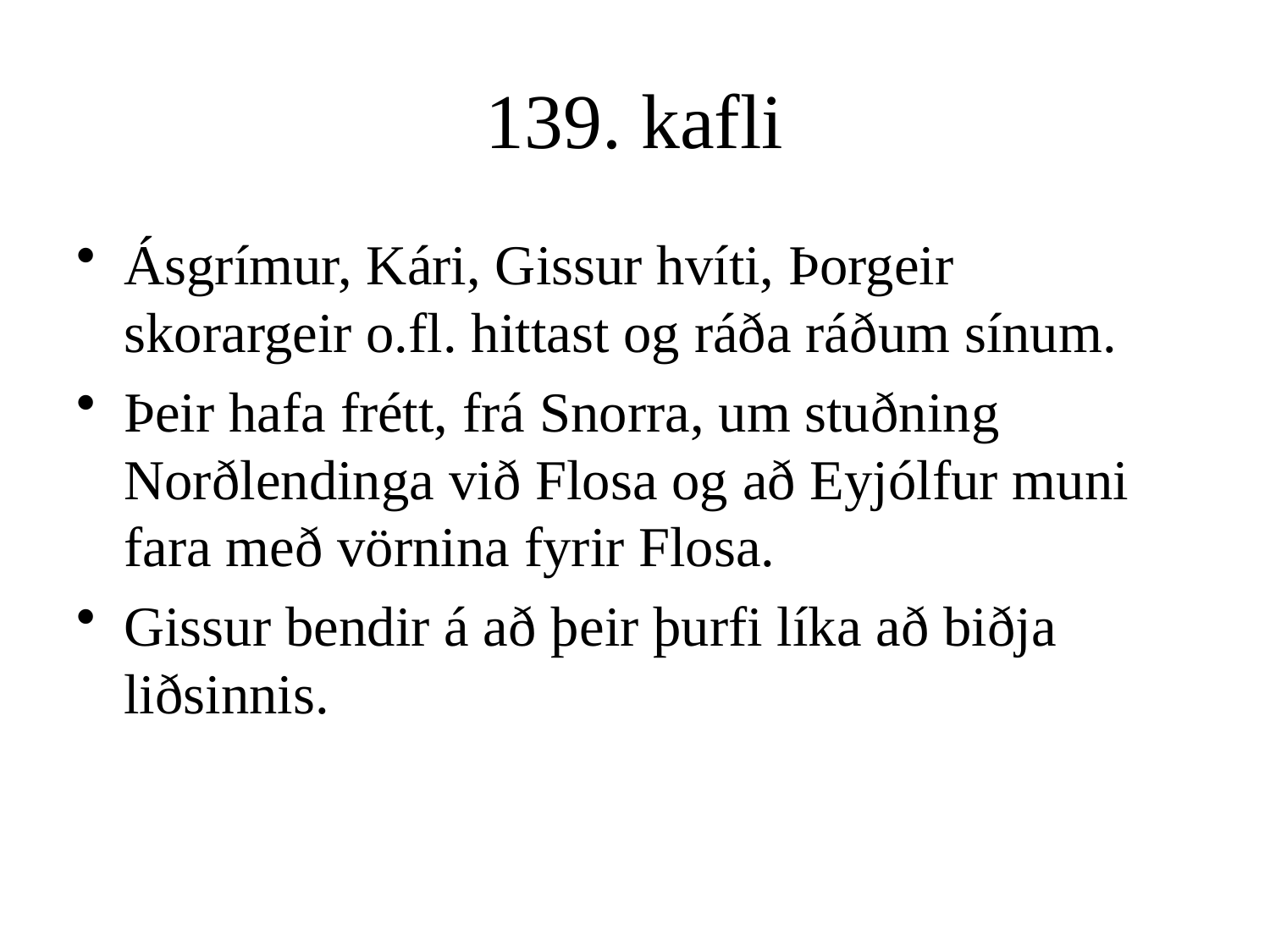

# 139. kafli
Ásgrímur, Kári, Gissur hvíti, Þorgeir skorargeir o.fl. hittast og ráða ráðum sínum.
Þeir hafa frétt, frá Snorra, um stuðning Norðlendinga við Flosa og að Eyjólfur muni fara með vörnina fyrir Flosa.
Gissur bendir á að þeir þurfi líka að biðja liðsinnis.